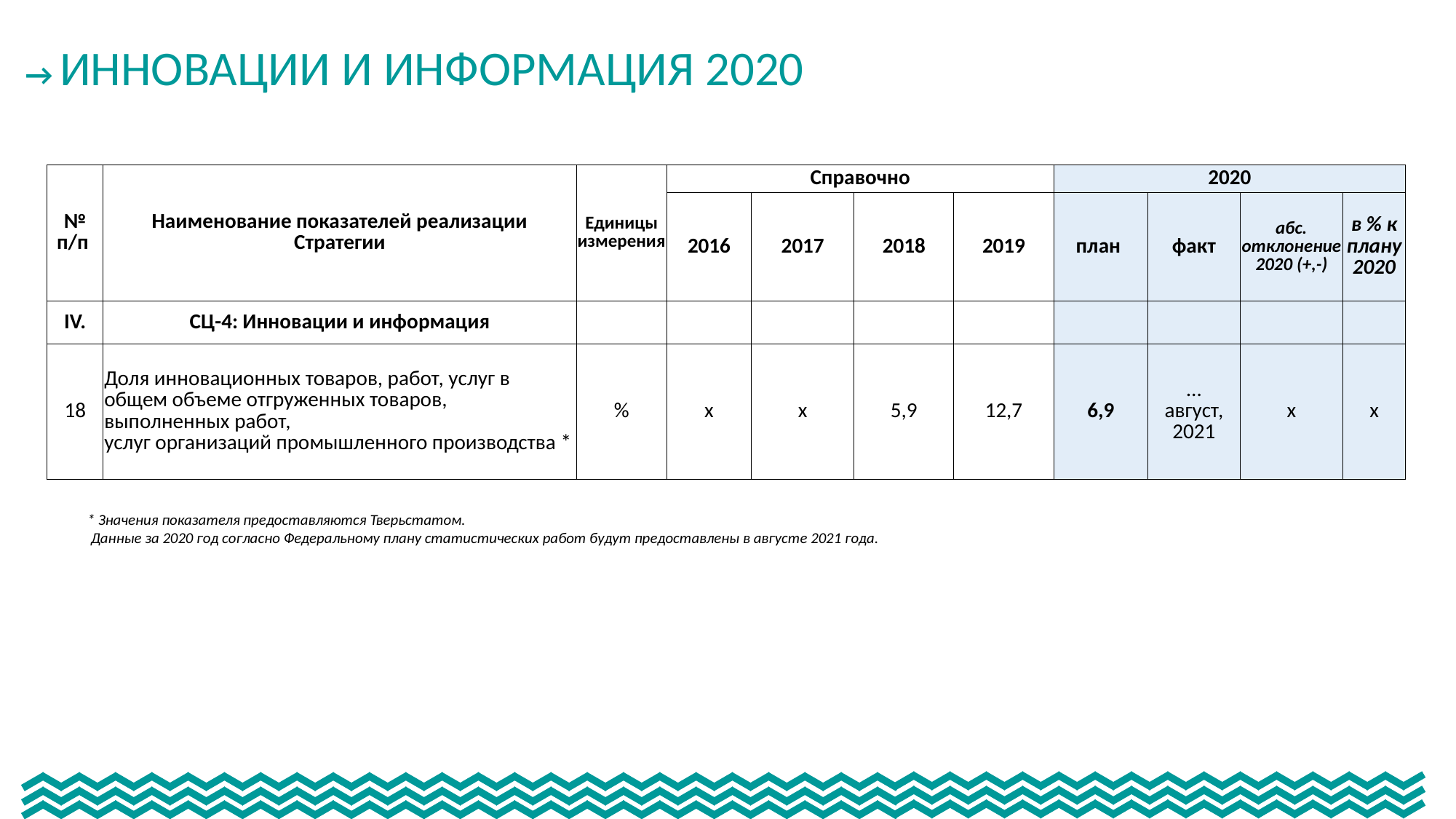

→ ИННОВАЦИИ И ИНФОРМАЦИЯ 2020
| № п/п | Наименование показателей реализации Стратегии | Единицы измерения | Справочно |  |  |  | 2020 |  |  |  |
| --- | --- | --- | --- | --- | --- | --- | --- | --- | --- | --- |
|  |  |  | 2016 | 2017 | 2018 | 2019 | план | факт | абс. отклонение 2020 (+,-) | в % к плану 2020 |
| IV. | СЦ-4: Инновации и информация |  |  |  |  |  |  |  |  |  |
| 18 | Доля инновационных товаров, работ, услуг в общем объеме отгруженных товаров, выполненных работ, услуг организаций промышленного производства \* | % | х | х | 5,9 | 12,7 | 6,9 | … август, 2021 | х | х |
* Значения показателя предоставляются Тверьстатом.
 Данные за 2020 год согласно Федеральному плану статистических работ будут предоставлены в августе 2021 года.